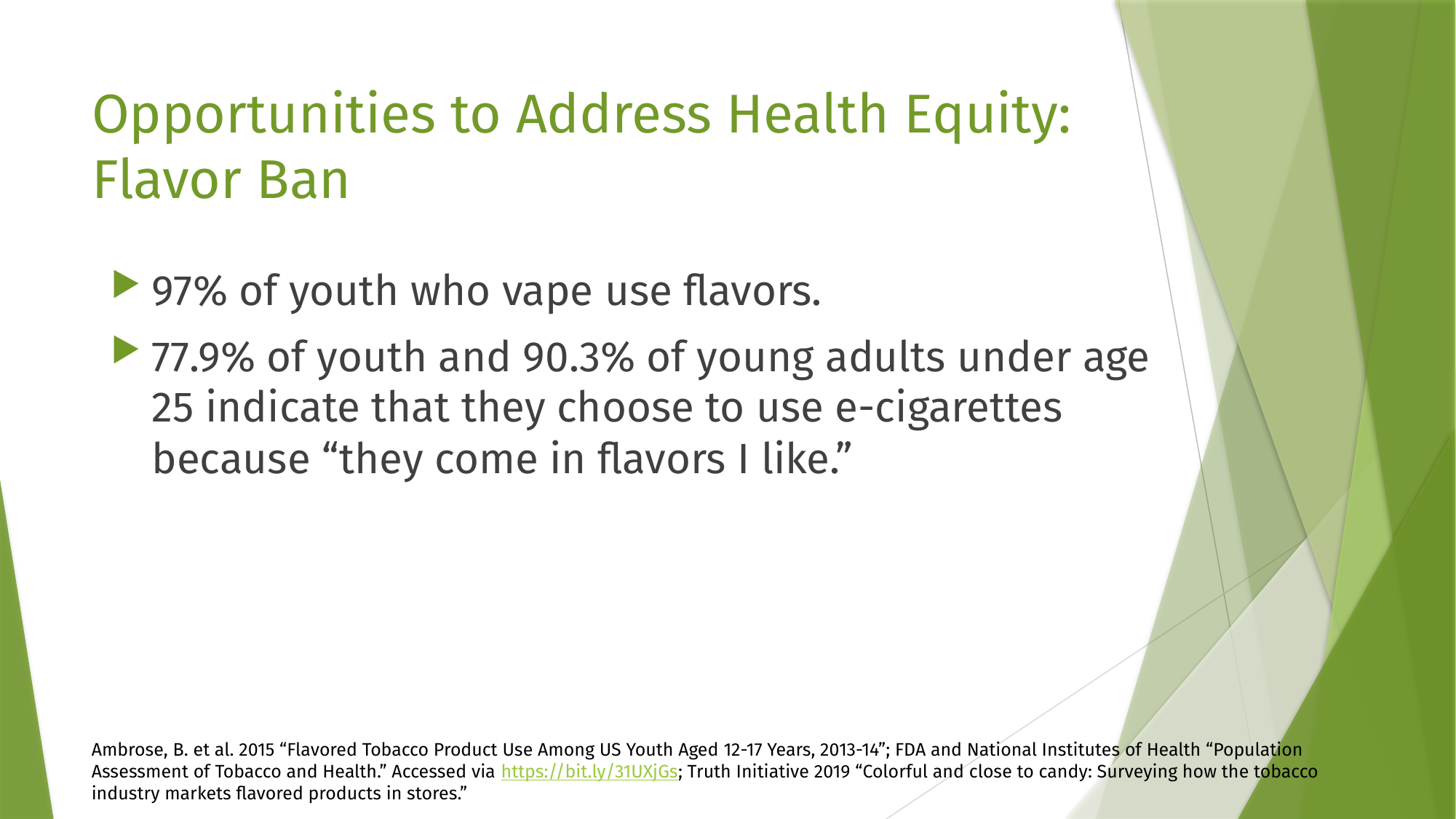

# Opportunities to Address Health Equity: Flavor Ban

97% of youth who vape use flavors.
77.9% of youth and 90.3% of young adults under age 25 indicate that they choose to use e-cigarettes because “they come in flavors I like.”
Ambrose, B. et al. 2015 “Flavored Tobacco Product Use Among US Youth Aged 12-17 Years, 2013-14”; FDA and National Institutes of Health “Population Assessment of Tobacco and Health.” Accessed via https://bit.ly/31UXjGs; Truth Initiative 2019 “Colorful and close to candy: Surveying how the tobacco industry markets flavored products in stores.”